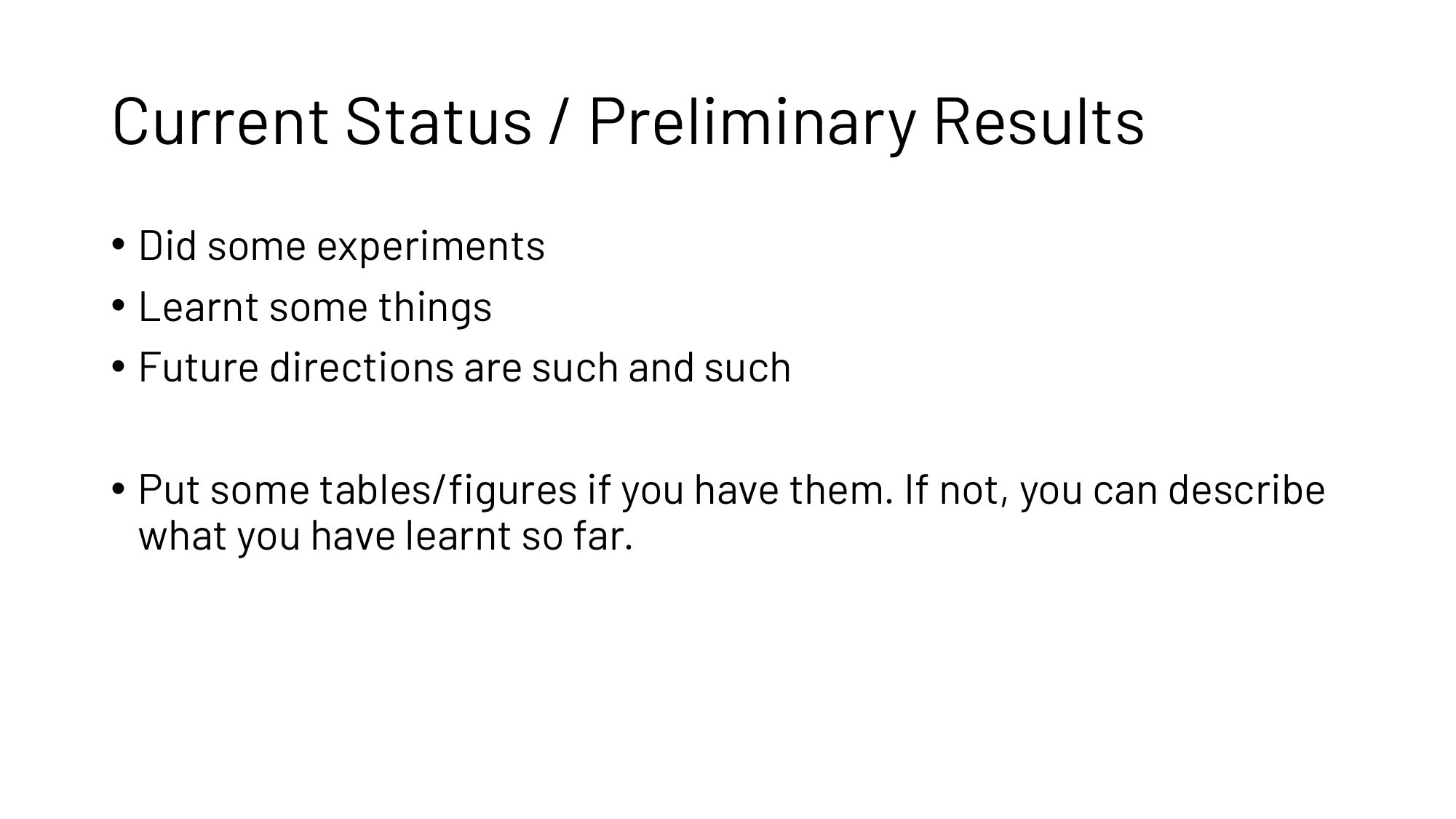

# Current Status / Preliminary Results
Did some experiments
Learnt some things
Future directions are such and such

Put some tables/figures if you have them. If not, you can describe what you have learnt so far.